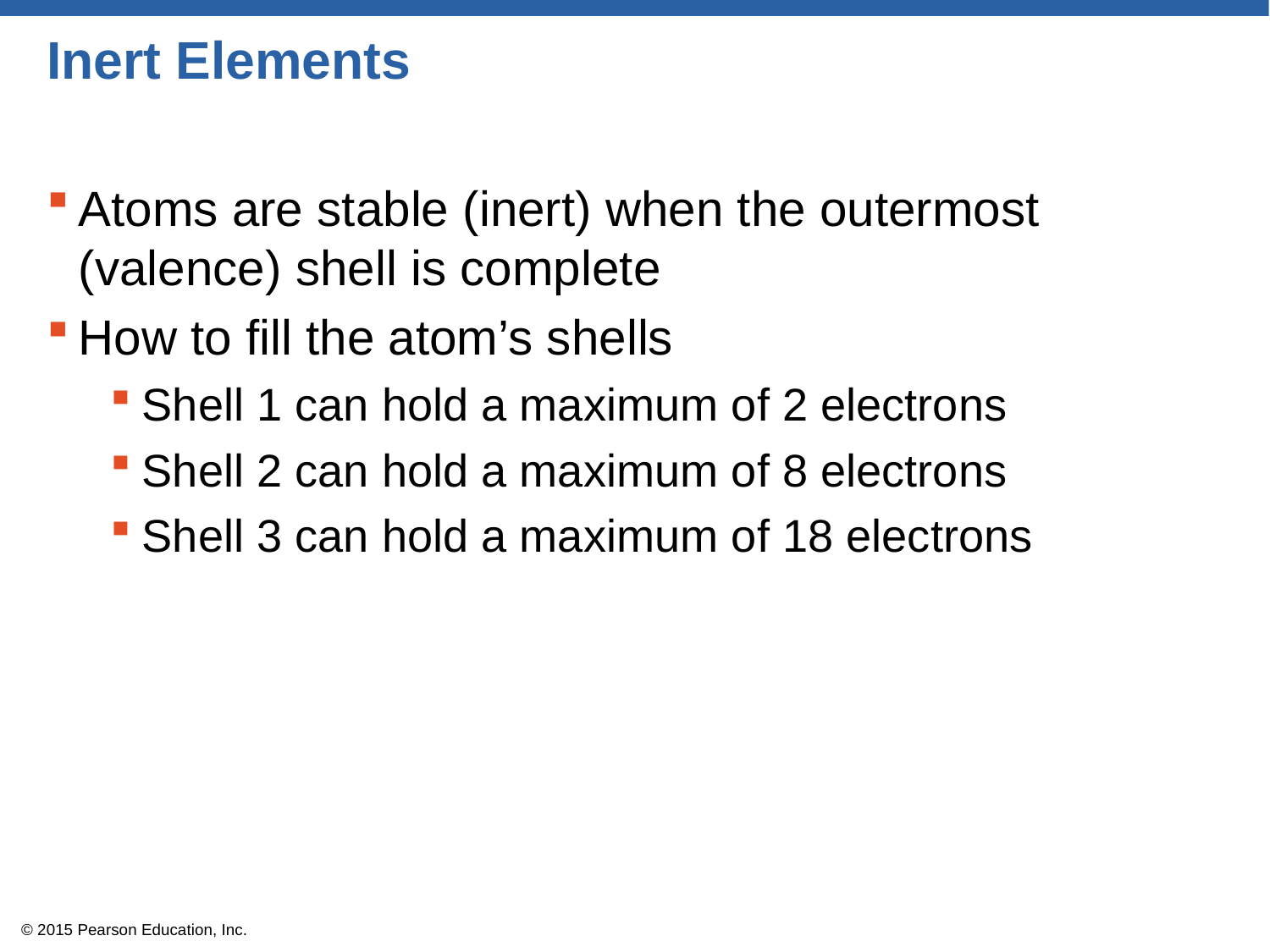

# Inert Elements
Atoms are stable (inert) when the outermost  (valence) shell is complete
How to fill the atom’s shells
Shell 1 can hold a maximum of 2 electrons
Shell 2 can hold a maximum of 8 electrons
Shell 3 can hold a maximum of 18 electrons
© 2015 Pearson Education, Inc.